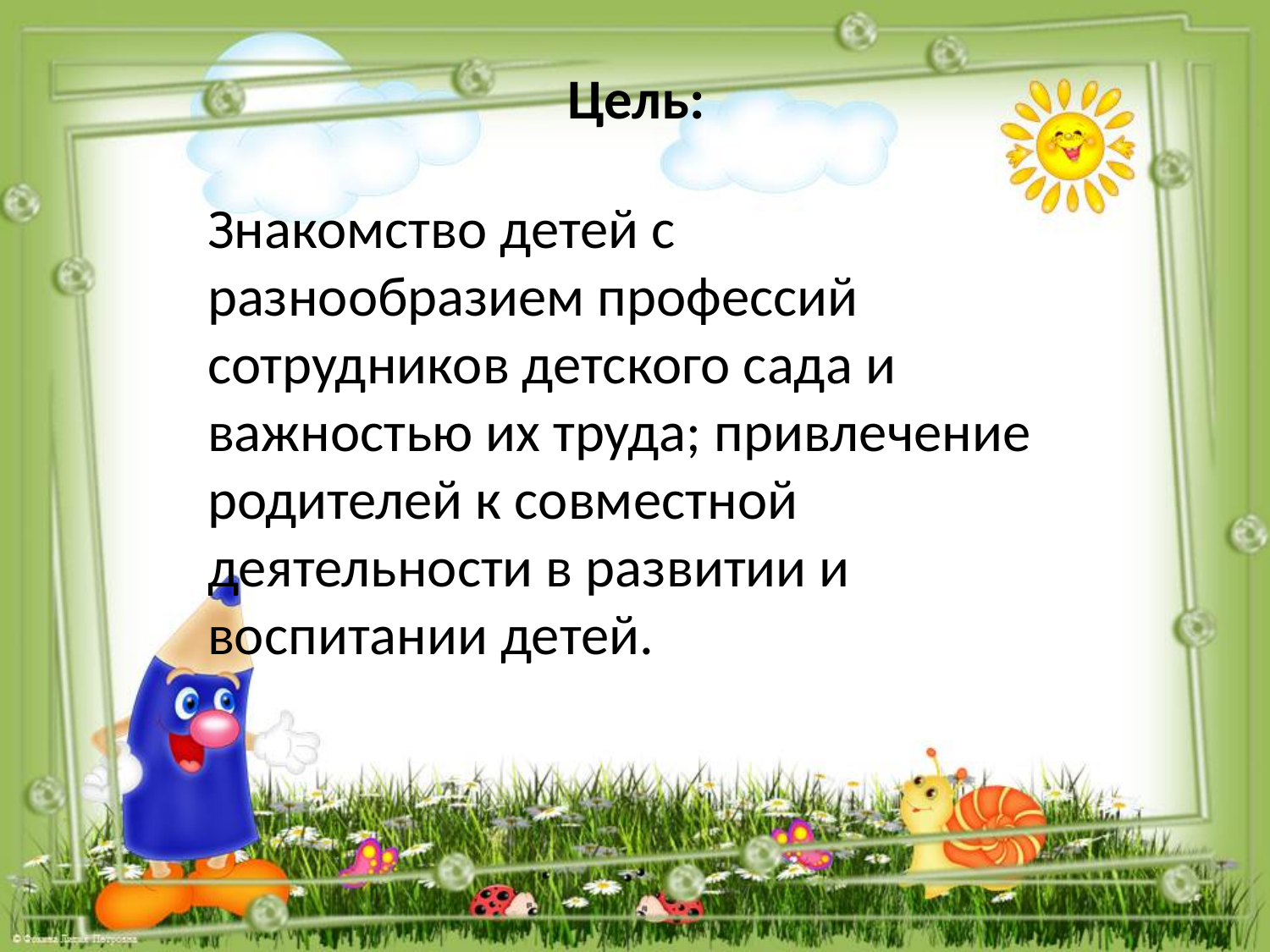

# Цель:
Знакомство детей с разнообразием профессий   сотрудников детского сада и важностью их труда; привлечение родителей к совместной деятельности в развитии и воспитании детей.